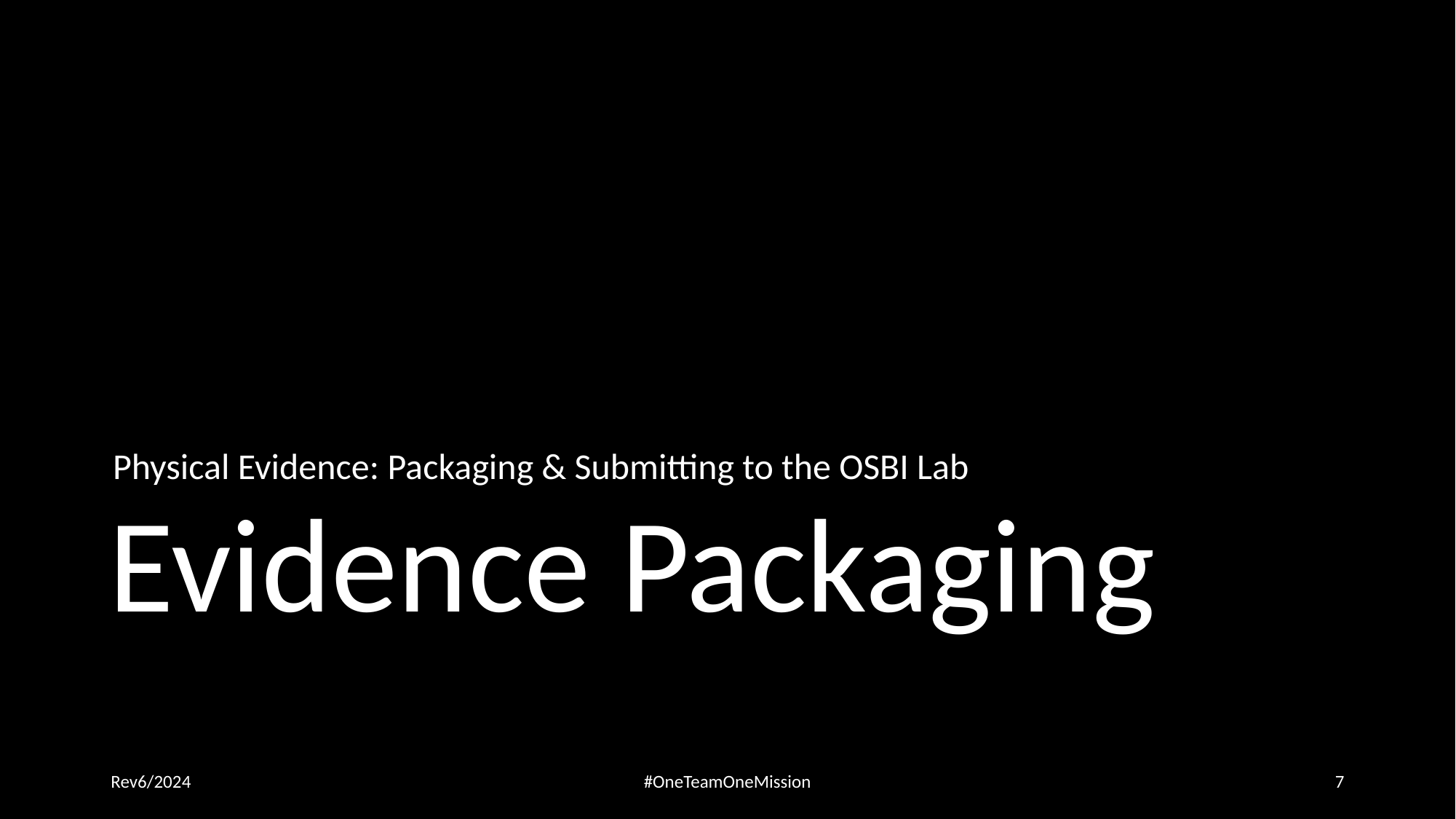

# Evidence Packaging
Physical Evidence: Packaging & Submitting to the OSBI Lab
Rev6/2024
#OneTeamOneMission
7